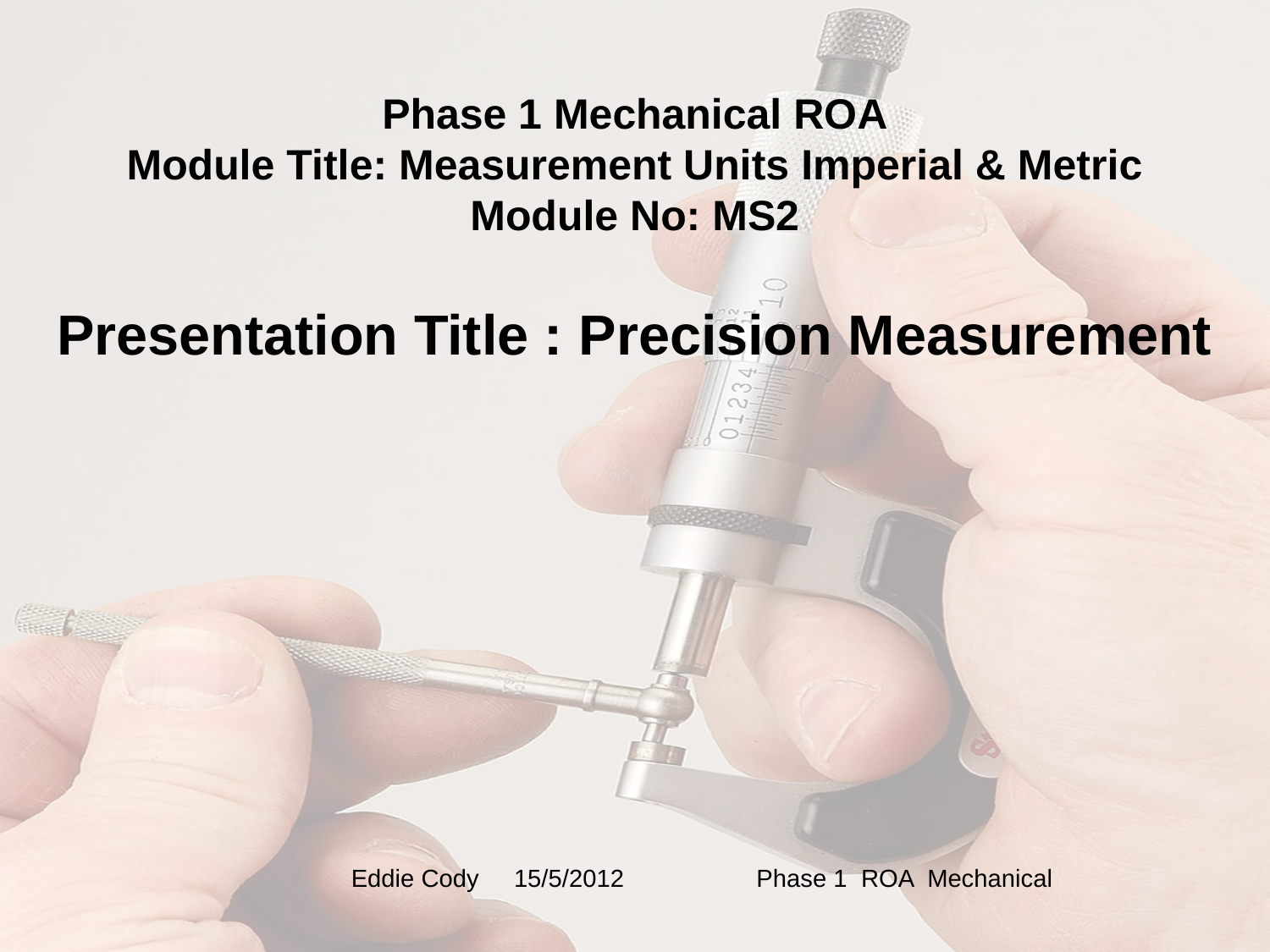

Phase 1 Mechanical ROA
Module Title: Measurement Units Imperial & Metric
Module No: MS2

Presentation Title : Precision Measurement

Eddie Cody     15/5/2012                   Phase 1  ROA  Mechanical